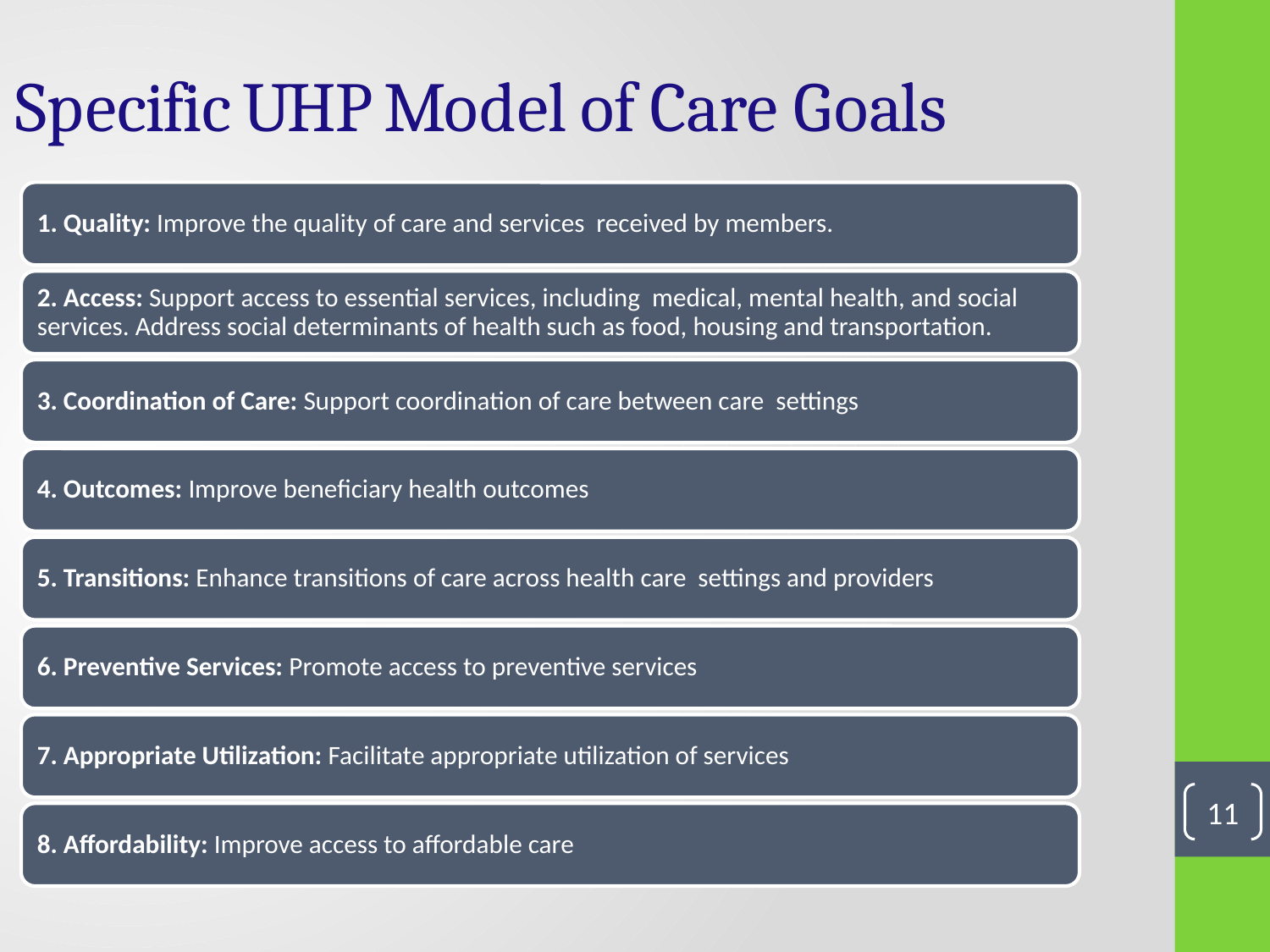

Specific UHP Model of Care Goals
1. Quality: Improve the quality of care and services  received by members.
2. Access: Support access to essential services, including  medical, mental health, and social        services. Address social determinants of health such as food, housing and transportation.
3. Coordination of Care: Support coordination of care between care  settings
4. Outcomes: Improve beneficiary health outcomes
5. Transitions: Enhance transitions of care across health care  settings and providers
6. Preventive Services: Promote access to preventive services
7. Appropriate Utilization: Facilitate appropriate utilization of services
8. Affordability: Improve access to affordable care
11